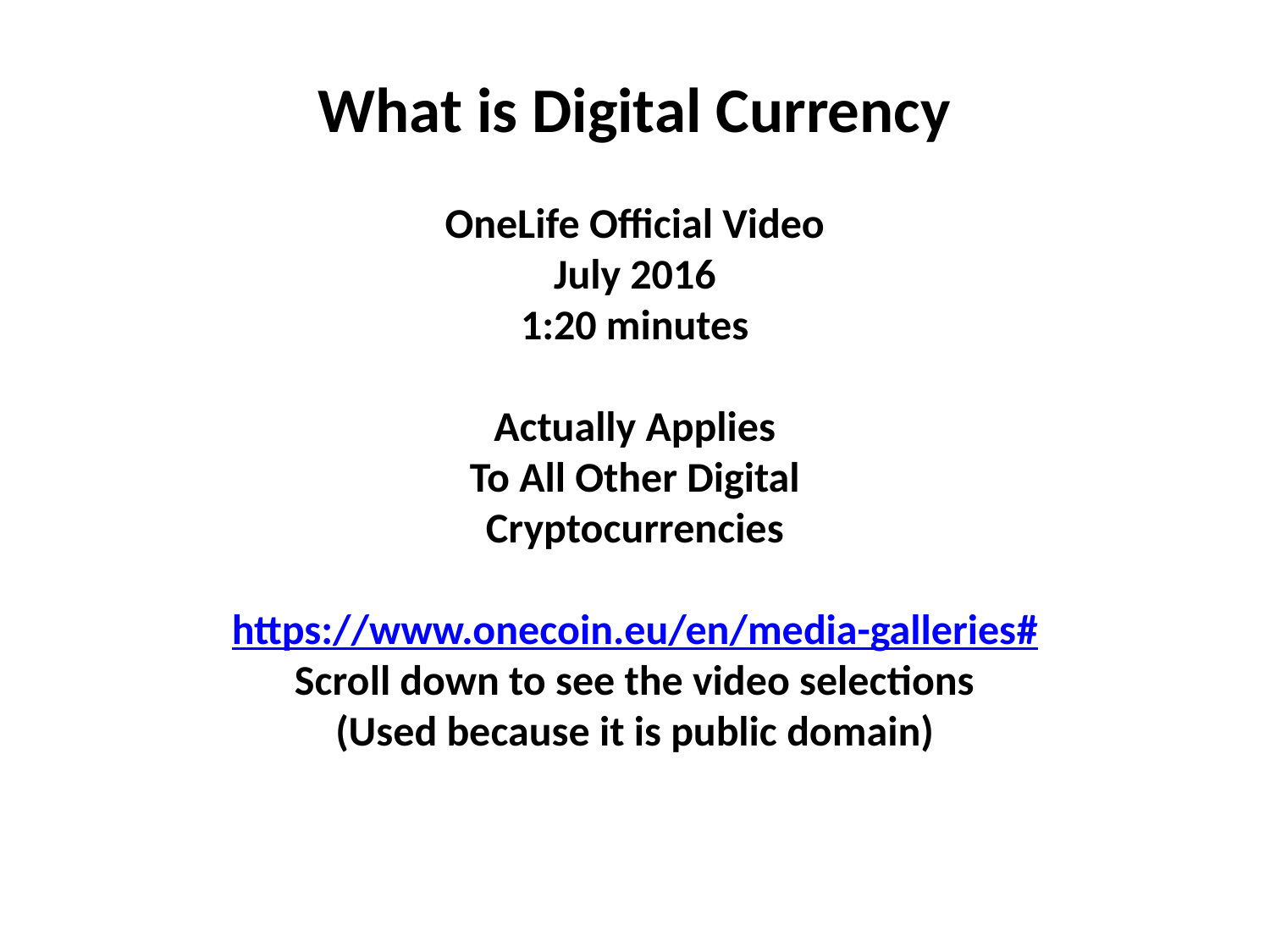

What is Digital Currency

OneLife Official Video
July 2016
1:20 minutes

Actually Applies
To All Other Digital
Cryptocurrencies

https://www.onecoin.eu/en/media-galleries#
Scroll down to see the video selections
(Used because it is public domain)